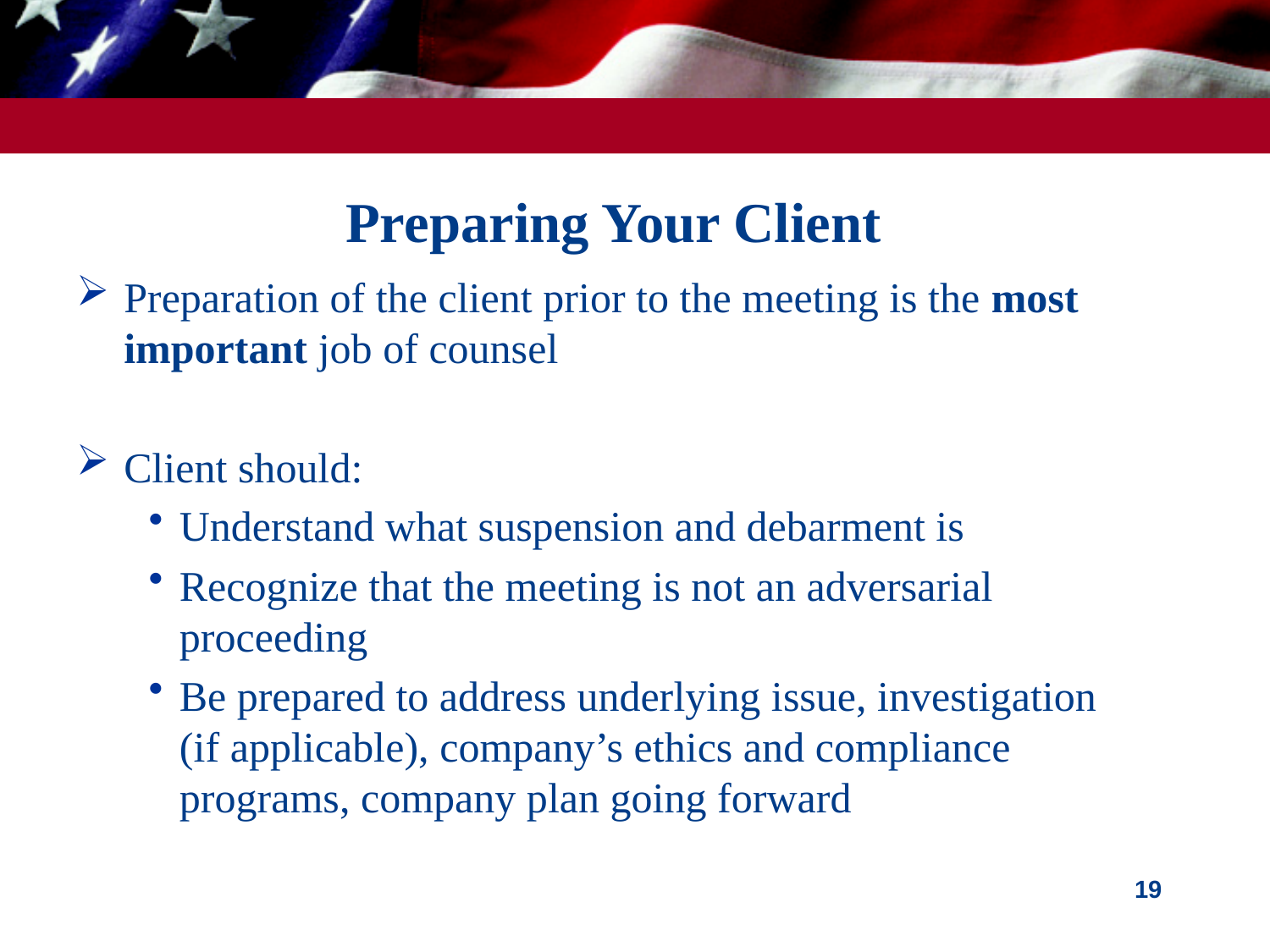

# Preparing Your Client
Preparation of the client prior to the meeting is the most important job of counsel

Client should:
Understand what suspension and debarment is
Recognize that the meeting is not an adversarial proceeding
Be prepared to address underlying issue, investigation (if applicable), company’s ethics and compliance programs, company plan going forward
19